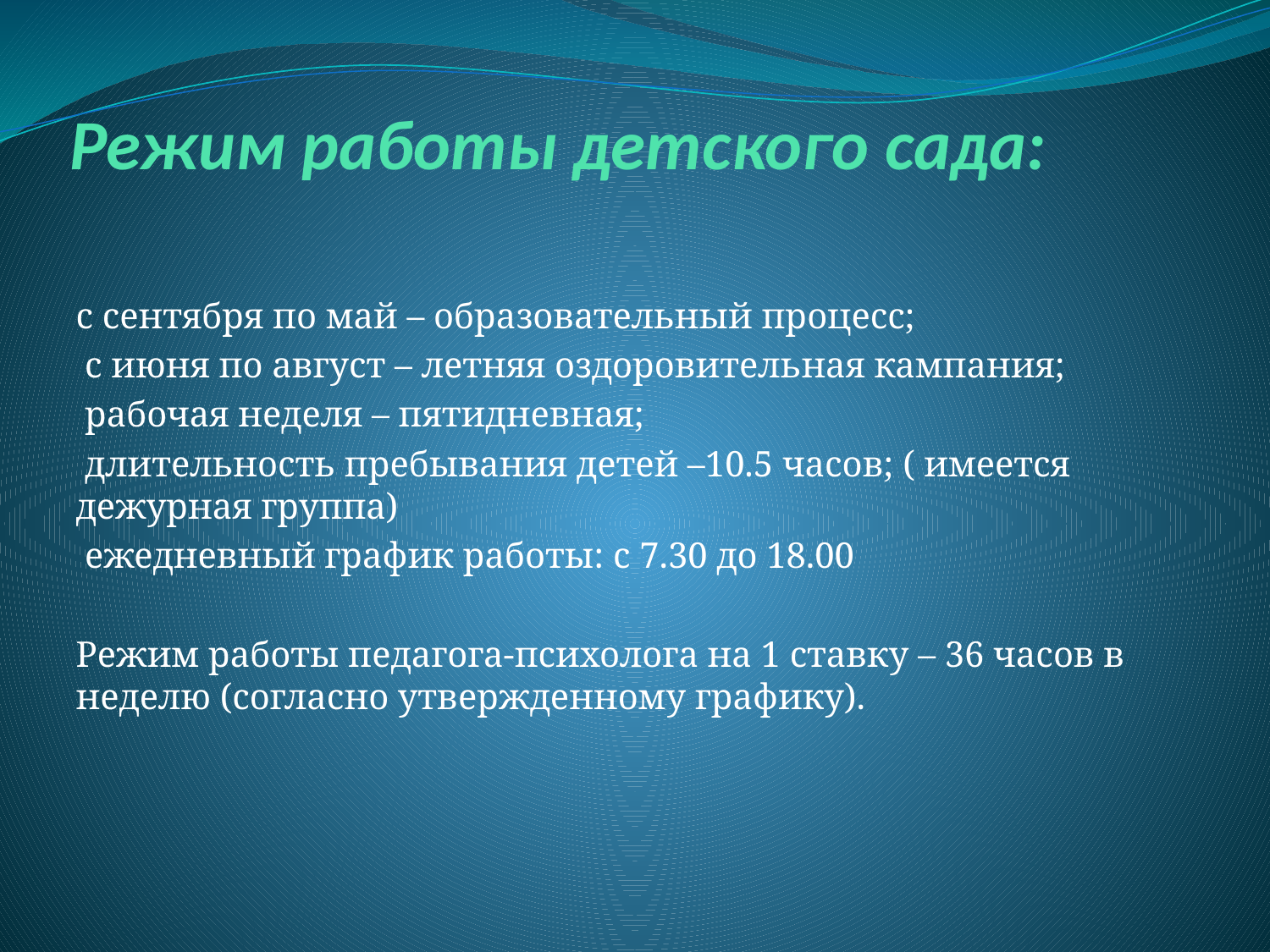

# Режим работы детского сада:

с сентября по май – образовательный процесс;
 с июня по август – летняя оздоровительная кампания;
 рабочая неделя – пятидневная;
 длительность пребывания детей –10.5 часов; ( имеется дежурная группа)
 ежедневный график работы: с 7.30 до 18.00

Режим работы педагога-психолога на 1 ставку – 36 часов в неделю (согласно утвержденному графику).